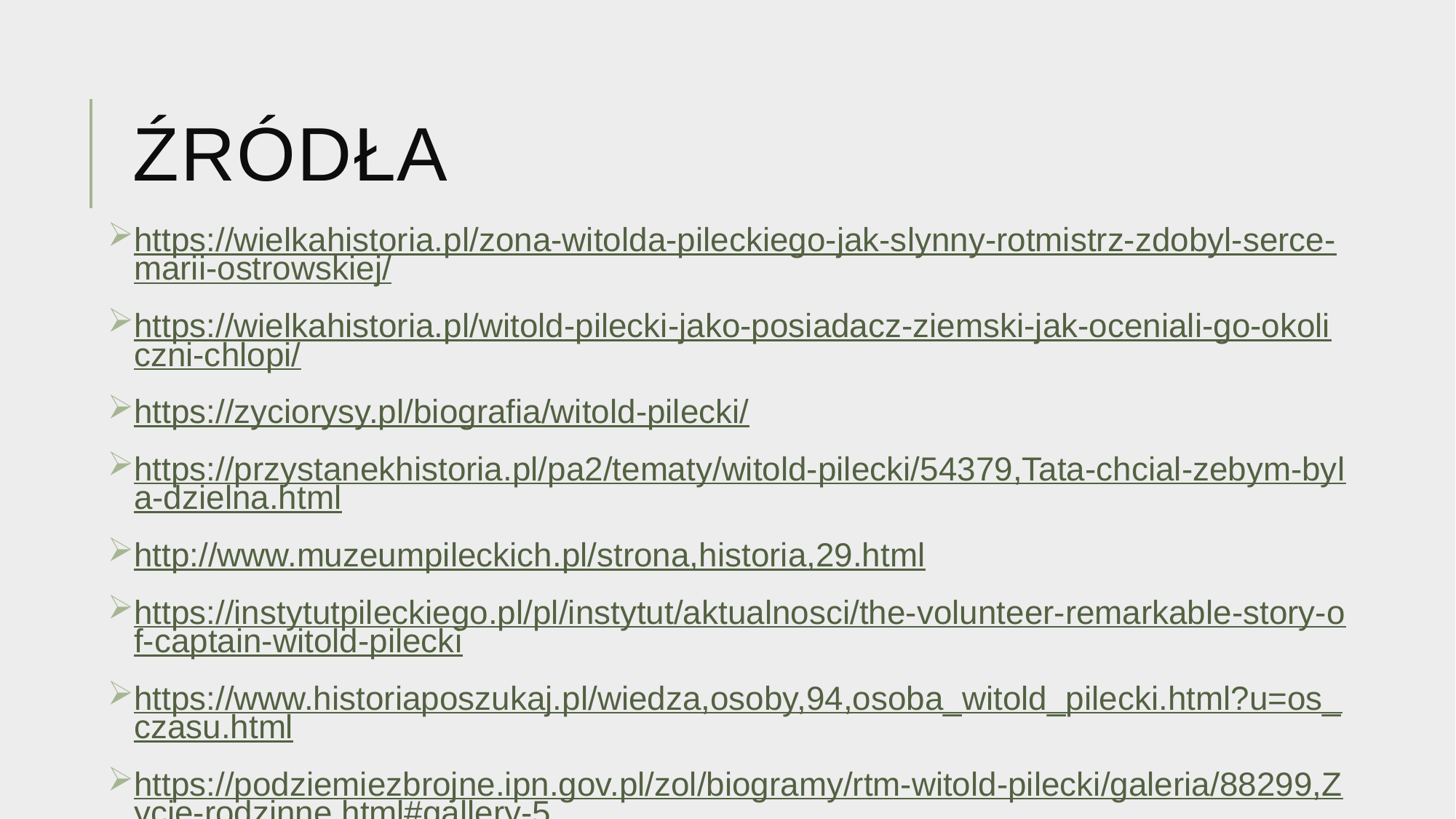

# Źródła
https://wielkahistoria.pl/zona-witolda-pileckiego-jak-slynny-rotmistrz-zdobyl-serce-marii-ostrowskiej/
https://wielkahistoria.pl/witold-pilecki-jako-posiadacz-ziemski-jak-oceniali-go-okoliczni-chlopi/
https://zyciorysy.pl/biografia/witold-pilecki/
https://przystanekhistoria.pl/pa2/tematy/witold-pilecki/54379,Tata-chcial-zebym-byla-dzielna.html
http://www.muzeumpileckich.pl/strona,historia,29.html
https://instytutpileckiego.pl/pl/instytut/aktualnosci/the-volunteer-remarkable-story-of-captain-witold-pilecki
https://www.historiaposzukaj.pl/wiedza,osoby,94,osoba_witold_pilecki.html?u=os_czasu.html
https://podziemiezbrojne.ipn.gov.pl/zol/biogramy/rtm-witold-pilecki/galeria/88299,Zycie-rodzinne.html#gallery-5